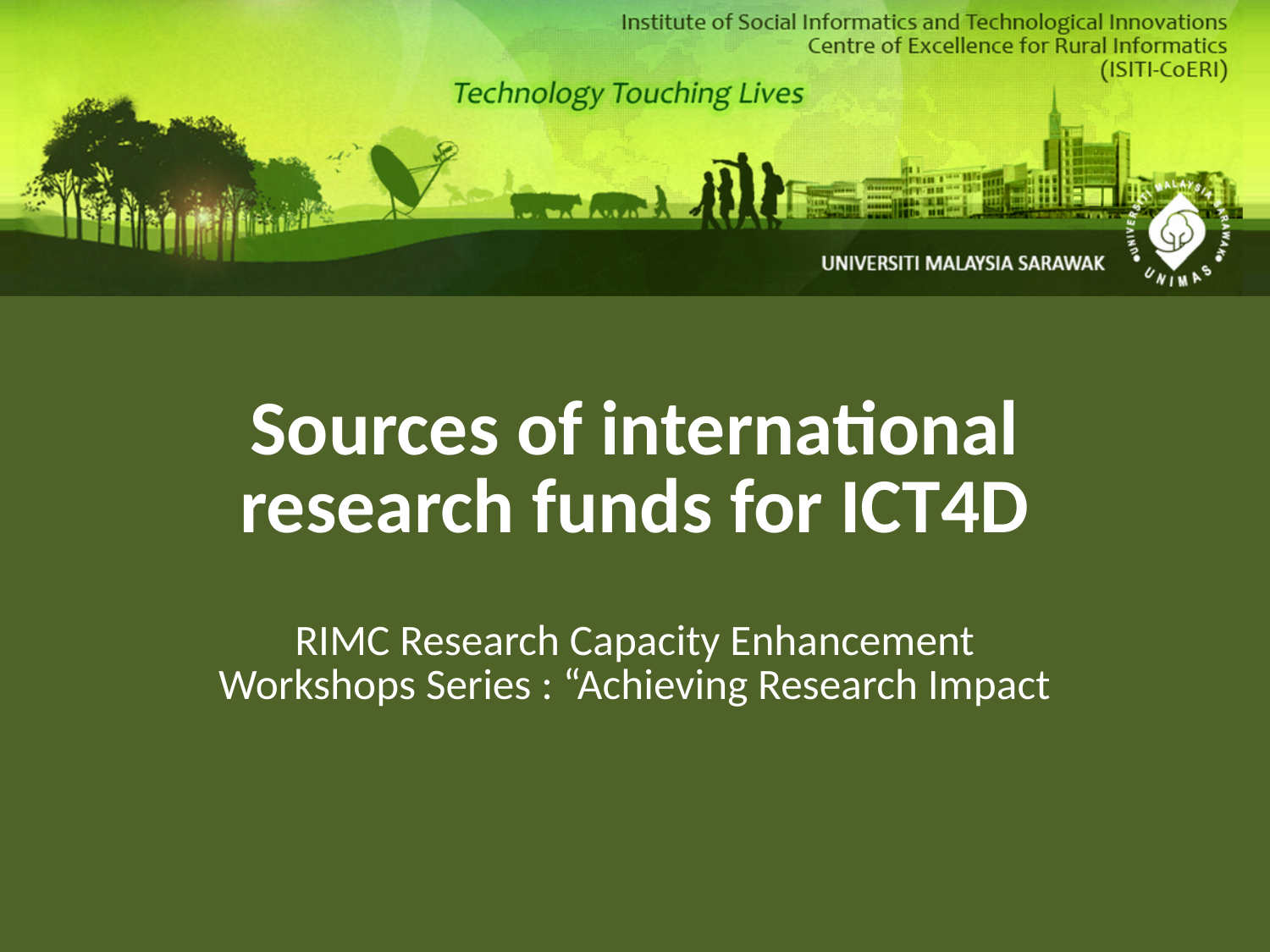

# Sources of international research funds for ICT4D
RIMC Research Capacity Enhancement Workshops Series : “Achieving Research Impact